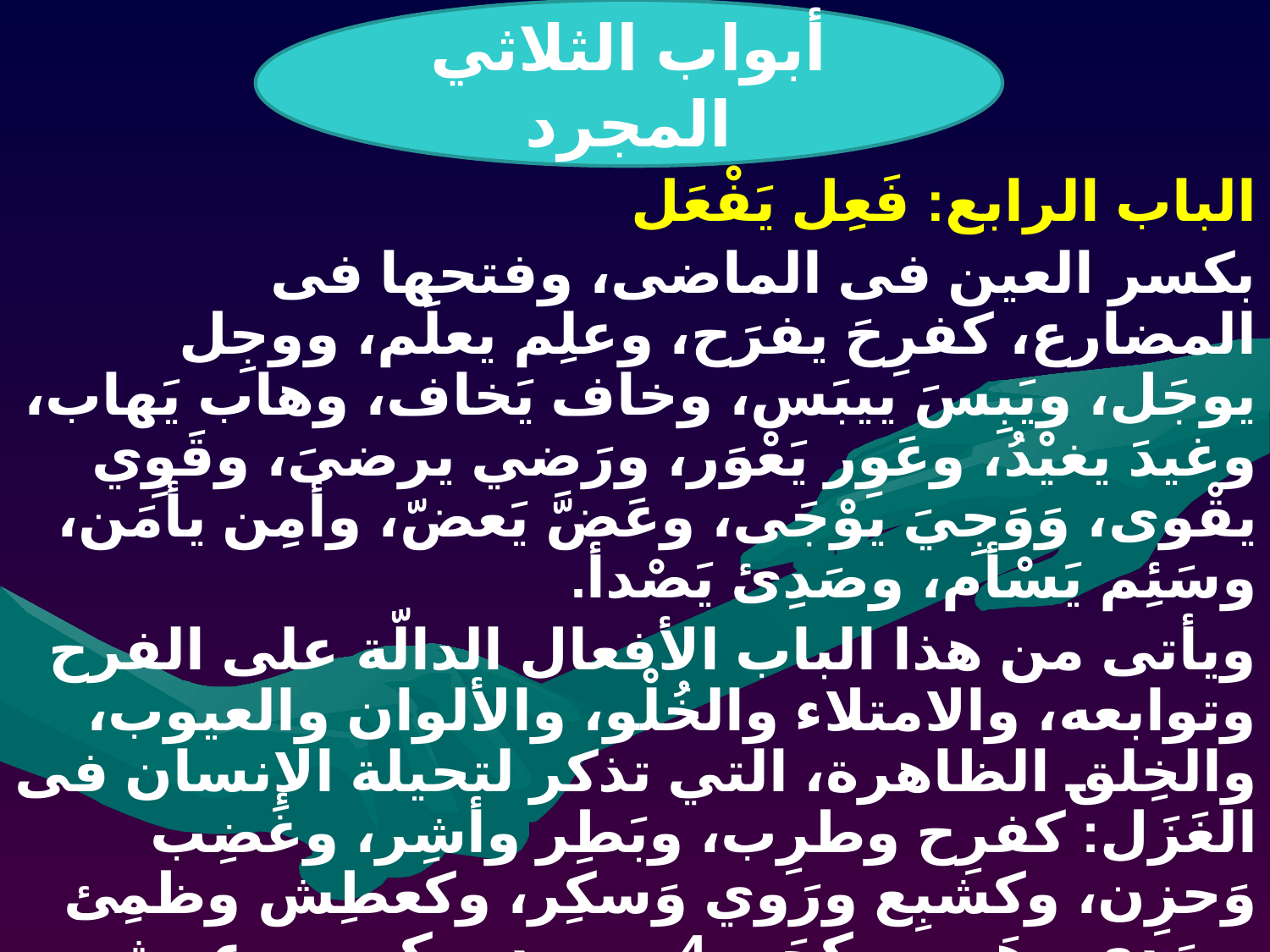

أبواب الثلاثي المجرد
#
الباب الرابع: فَعِل يَفْعَل
بكسر العين فى الماضى، وفتحها فى المضارع، كفرِحَ يفرَح، وعلِم يعلَم، ووجِل يوجَل، ويَبِسَ ييبَس، وخاف يَخاف، وهاب يَهاب، وغيدَ يغيْدُ، وعَوِر يَعْوَر، ورَضي يرضىَ، وقَوِي يقْوى، وَوَجِيَ يوْجَى، وعَضَّ يَعضّ، وأمِن يأمَن، وسَئِم يَسْأم، وصَدِئ يَصْدأ.
ويأتى من هذا الباب الأفعال الدالّة على الفرح وتوابعه، والامتلاء والخُلْو، والألوان والعيوب، والخِلق الظاهرة، التي تذكر لتحيلة الإنسان فى الغَزَل: كفرِح وطرِب، وبَطِر وأشِر، وغَضِب وَحزِن، وكشبِع ورَوي وَسكِر، وكعطِش وظمِئ وصَدِي وهَيم، وكحَمِر4 وسودِ، وكعورِ وعمِش وجهِر وكغِيد وهَيف وَلمي.